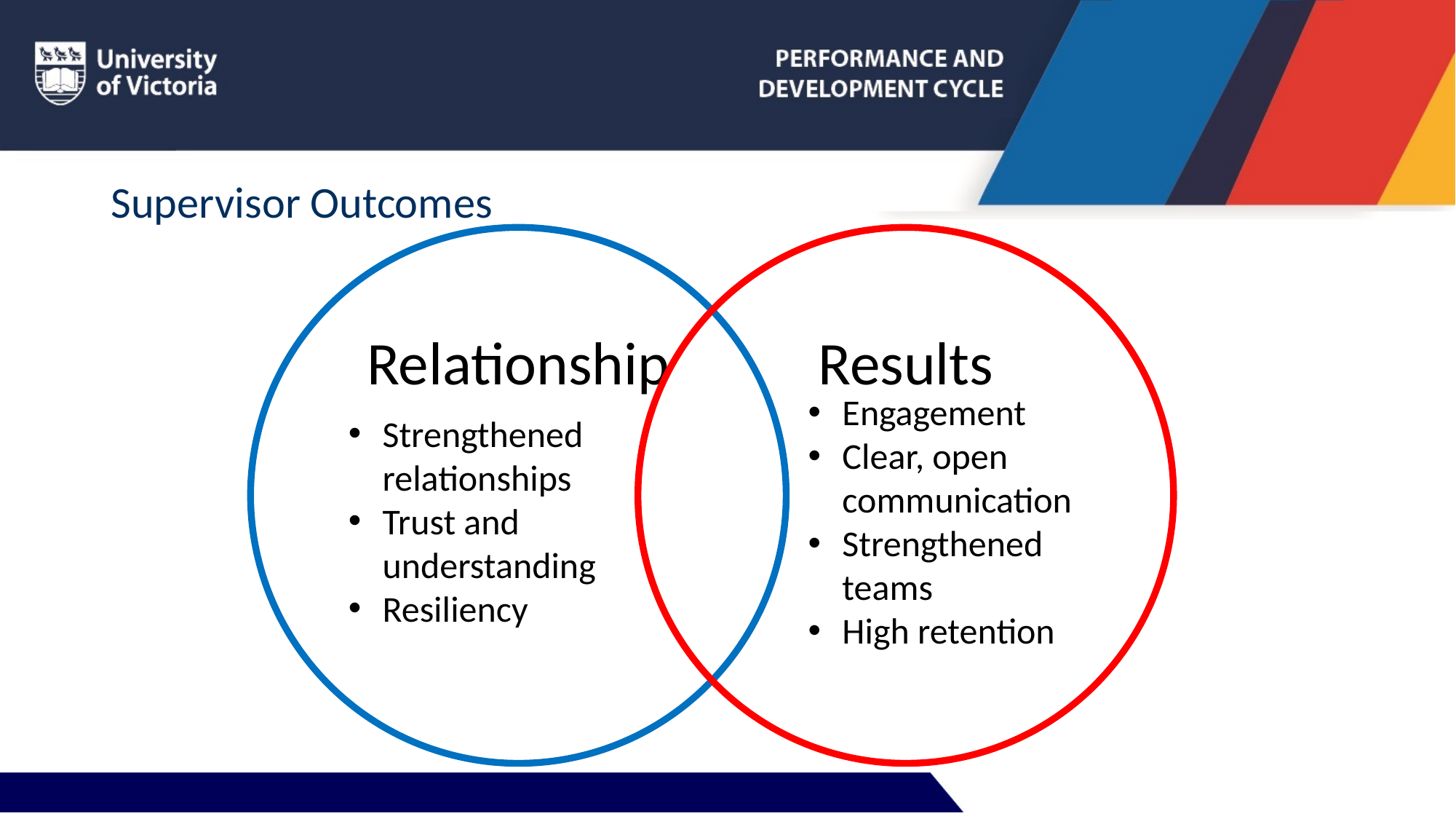

# Supervisor Outcomes
Relationship

Results

Engagement
Clear, open communication
Strengthened teams
High retention
Strengthened relationships
Trust and understanding
Resiliency